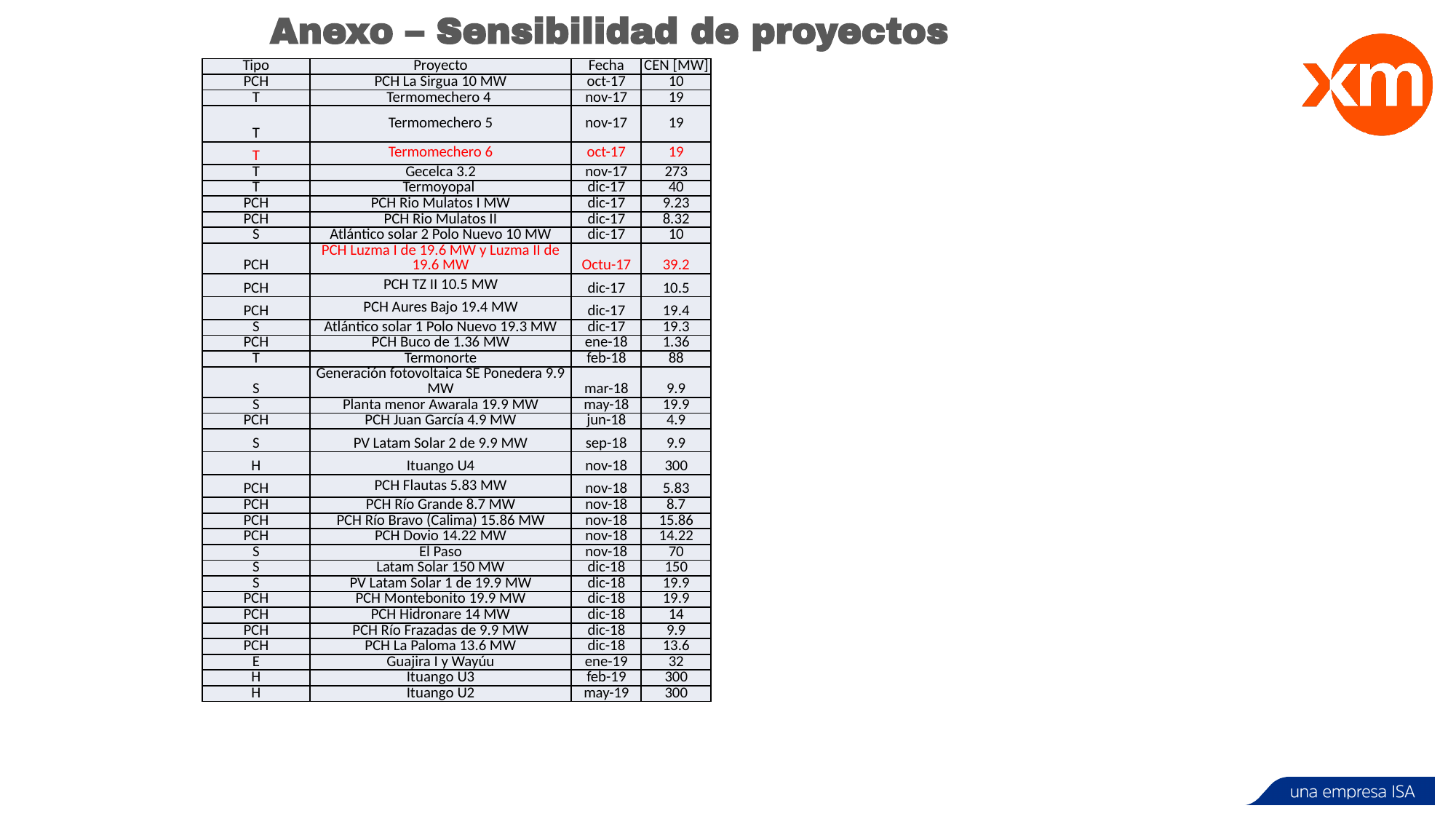

# Anexo – Sensibilidad de proyectos
| Tipo | Proyecto | Fecha | CEN [MW] |
| --- | --- | --- | --- |
| PCH | PCH La Sirgua 10 MW | oct-17 | 10 |
| T | Termomechero 4 | nov-17 | 19 |
| T | Termomechero 5 | nov-17 | 19 |
| T | Termomechero 6 | oct-17 | 19 |
| T | Gecelca 3.2 | nov-17 | 273 |
| T | Termoyopal | dic-17 | 40 |
| PCH | PCH Rio Mulatos I MW | dic-17 | 9.23 |
| PCH | PCH Rio Mulatos II | dic-17 | 8.32 |
| S | Atlántico solar 2 Polo Nuevo 10 MW | dic-17 | 10 |
| PCH | PCH Luzma I de 19.6 MW y Luzma II de 19.6 MW | Octu-17 | 39.2 |
| PCH | PCH TZ II 10.5 MW | dic-17 | 10.5 |
| PCH | PCH Aures Bajo 19.4 MW | dic-17 | 19.4 |
| S | Atlántico solar 1 Polo Nuevo 19.3 MW | dic-17 | 19.3 |
| PCH | PCH Buco de 1.36 MW | ene-18 | 1.36 |
| T | Termonorte | feb-18 | 88 |
| S | Generación fotovoltaica SE Ponedera 9.9 MW | mar-18 | 9.9 |
| S | Planta menor Awarala 19.9 MW | may-18 | 19.9 |
| PCH | PCH Juan García 4.9 MW | jun-18 | 4.9 |
| S | PV Latam Solar 2 de 9.9 MW | sep-18 | 9.9 |
| H | Ituango U4 | nov-18 | 300 |
| PCH | PCH Flautas 5.83 MW | nov-18 | 5.83 |
| PCH | PCH Río Grande 8.7 MW | nov-18 | 8.7 |
| PCH | PCH Río Bravo (Calima) 15.86 MW | nov-18 | 15.86 |
| PCH | PCH Dovio 14.22 MW | nov-18 | 14.22 |
| S | El Paso | nov-18 | 70 |
| S | Latam Solar 150 MW | dic-18 | 150 |
| S | PV Latam Solar 1 de 19.9 MW | dic-18 | 19.9 |
| PCH | PCH Montebonito 19.9 MW | dic-18 | 19.9 |
| PCH | PCH Hidronare 14 MW | dic-18 | 14 |
| PCH | PCH Río Frazadas de 9.9 MW | dic-18 | 9.9 |
| PCH | PCH La Paloma 13.6 MW | dic-18 | 13.6 |
| E | Guajira I y Wayúu | ene-19 | 32 |
| H | Ituango U3 | feb-19 | 300 |
| H | Ituango U2 | may-19 | 300 |